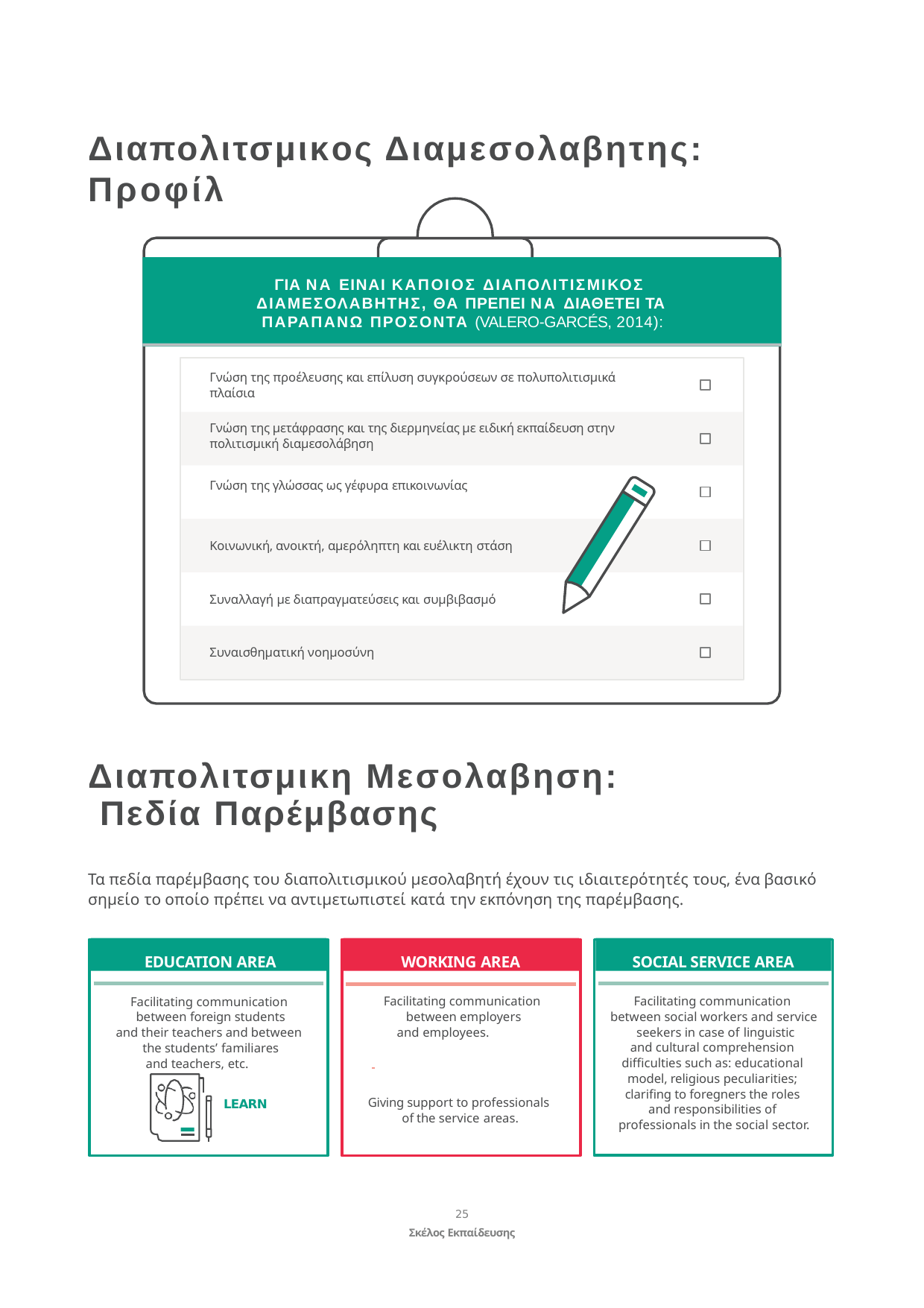

# Διαπολιτσμικος Διαμεσολαβητης: Προφίλ

ΓΙΑ ΝΑ ΕΙΝΑΙ ΚΑΠΟΙΟΣ ΔΙΑΠΟΛΙΤΙΣΜΙΚΟΣ  ΔΙΑΜΕΣΟΛΑΒΗΤΗΣ, ΘΑ ΠΡΕΠΕΙ ΝΑ ΔΙΑΘΕΤΕΙ ΤΑ  ΠΑΡΑΠΑΝΩ ΠΡΟΣΟΝΤΑ (VALERO-GARCÉS, 2014):

Γνώση της προέλευσης και επίλυση συγκρούσεων σε πολυπολιτισμικά  πλαίσια

Γνώση της μετάφρασης και της διερμηνείας με ειδική εκπαίδευση στην  πολιτισμική διαμεσολάβηση

Γνώση της γλώσσας ως γέφυρα επικοινωνίας

Κοινωνική, ανοικτή, αμερόληπτη και ευέλικτη στάση

Συναλλαγή με διαπραγματεύσεις και συμβιβασμό

Συναισθηματική νοημοσύνη
Διαπολιτσμικη Μεσολαβηση:  Πεδία Παρέμβασης
Τα πεδία παρέμβασης του διαπολιτισμικού μεσολαβητή έχουν τις ιδιαιτερότητές τους, ένα βασικό  σημείο το οποίο πρέπει να αντιμετωπιστεί κατά την εκπόνηση της παρέμβασης.

SOCIAL SERVICE AREA
EDUCATION AREA

WORKING AREA
Facilitating communication  between employers
and employees.

Giving support to professionals  of the service areas.
Facilitating communication  between social workers and service  seekers in case of linguistic
and cultural comprehension  difficulties such as: educational  model, religious peculiarities;  clarifing to foregners the roles  and responsibilities of  professionals in the social sector.
Facilitating communication  between foreign students
and their teachers and between  the students’ familiares
and teachers, etc.

LEARN

25
Σκέλος Εκπαίδευσης